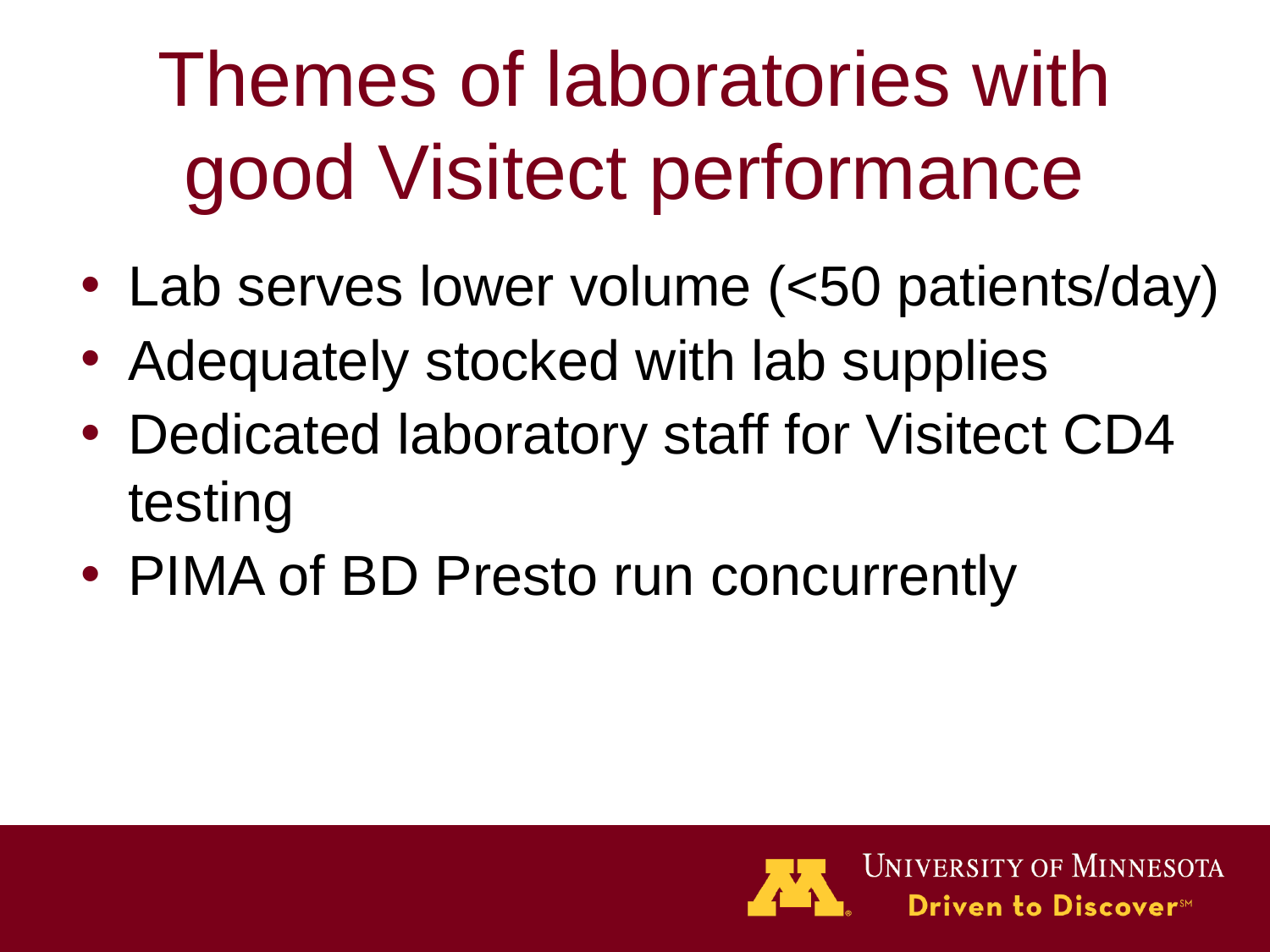

# Themes of laboratories with good Visitect performance
Lab serves lower volume (<50 patients/day)
Adequately stocked with lab supplies
Dedicated laboratory staff for Visitect CD4 testing
PIMA of BD Presto run concurrently